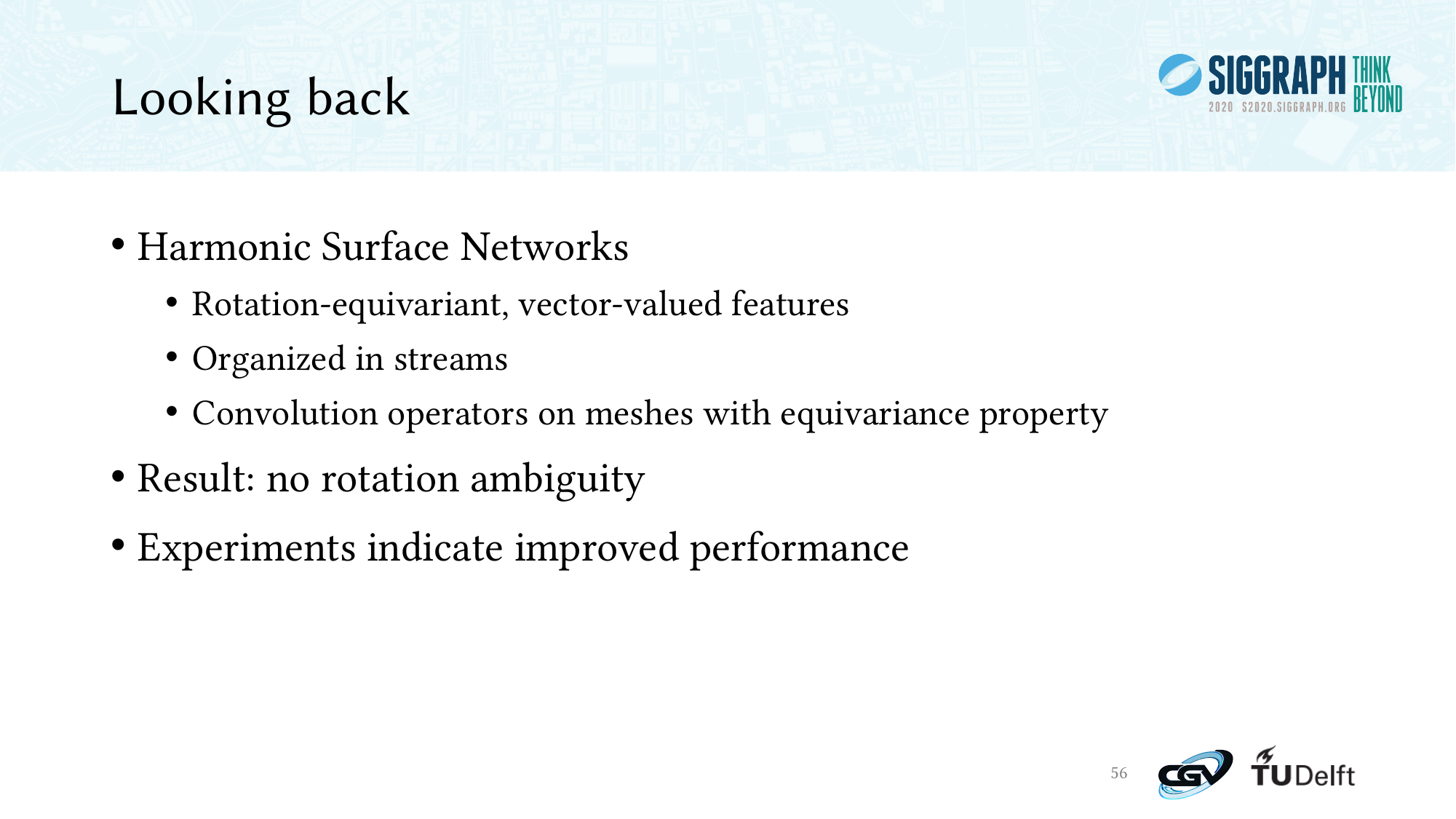

# Looking back
Harmonic Surface Networks
Rotation-equivariant, vector-valued features
Organized in streams
Convolution operators on meshes with equivariance property
Result: no rotation ambiguity
Experiments indicate improved performance
56